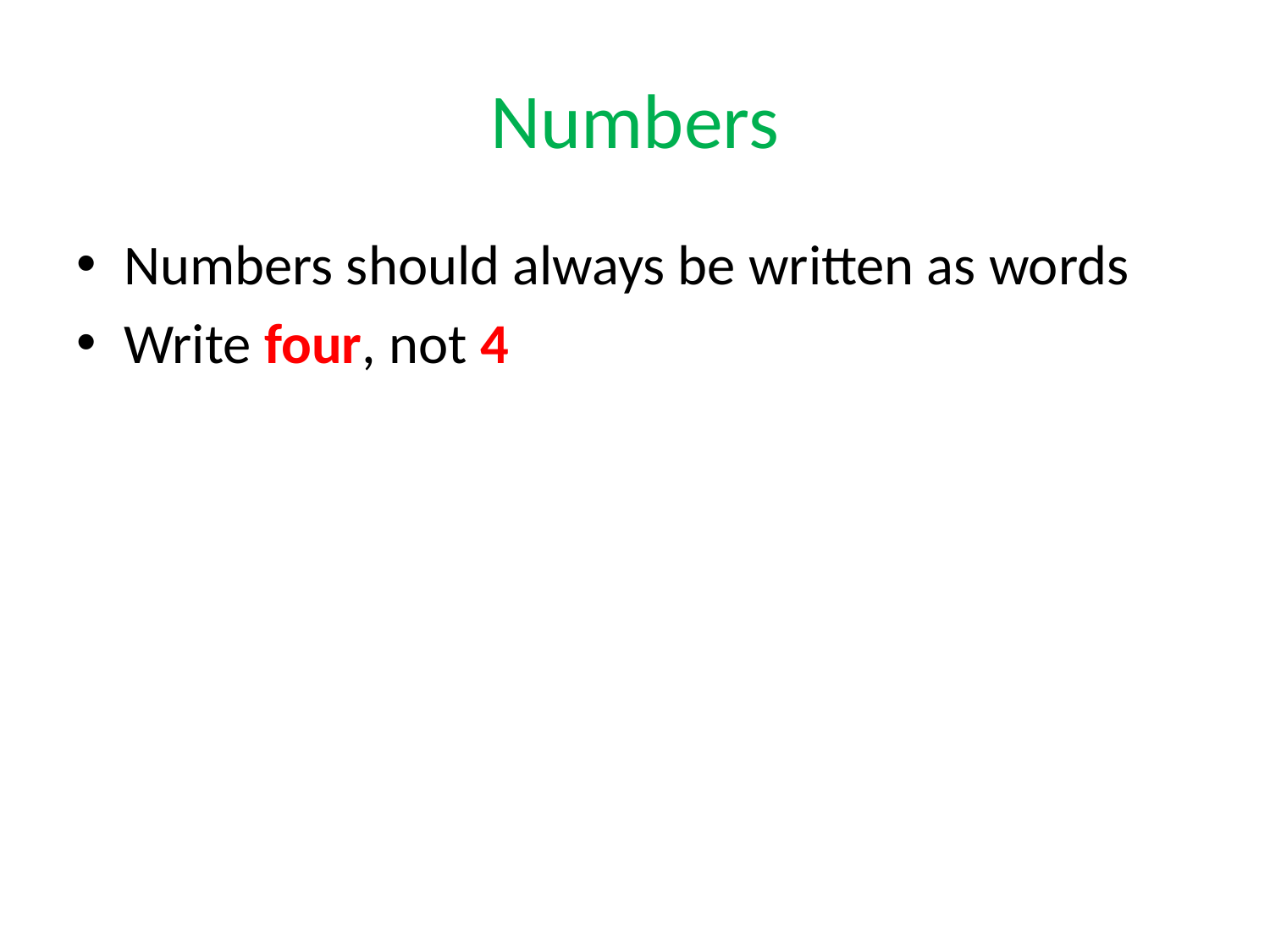

# Numbers
Numbers should always be written as words
Write four, not 4